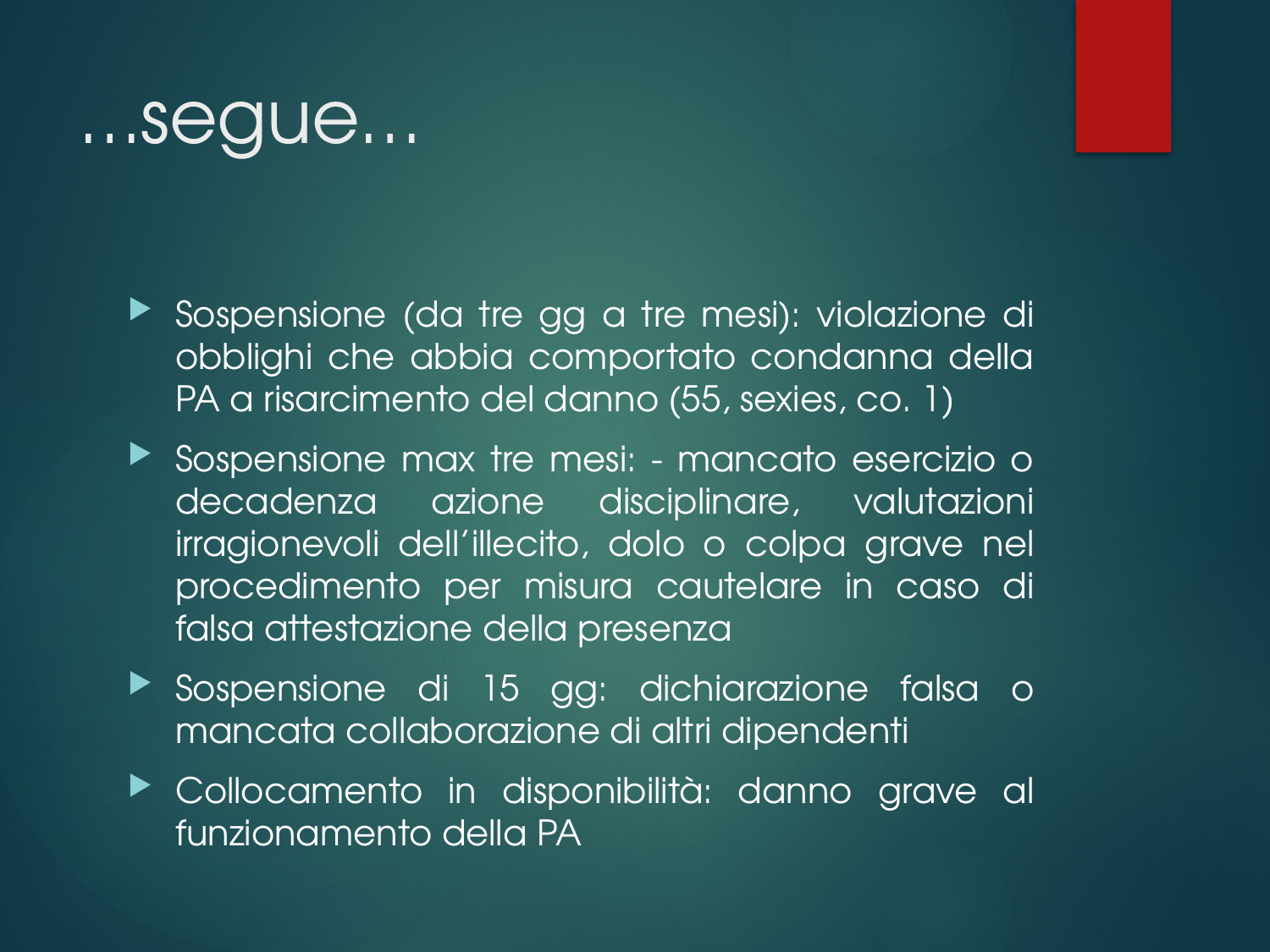

# …segue…
Sospensione (da tre gg a tre mesi): violazione di obblighi che abbia comportato condanna della PA a risarcimento del danno (55, sexies, co. 1)
Sospensione max tre mesi: - mancato esercizio o decadenza azione disciplinare, valutazioni irragionevoli dell’illecito, dolo o colpa grave nel procedimento per misura cautelare in caso di falsa attestazione della presenza
Sospensione di 15 gg: dichiarazione falsa o mancata collaborazione di altri dipendenti
Collocamento in disponibilità: danno grave al funzionamento della PA